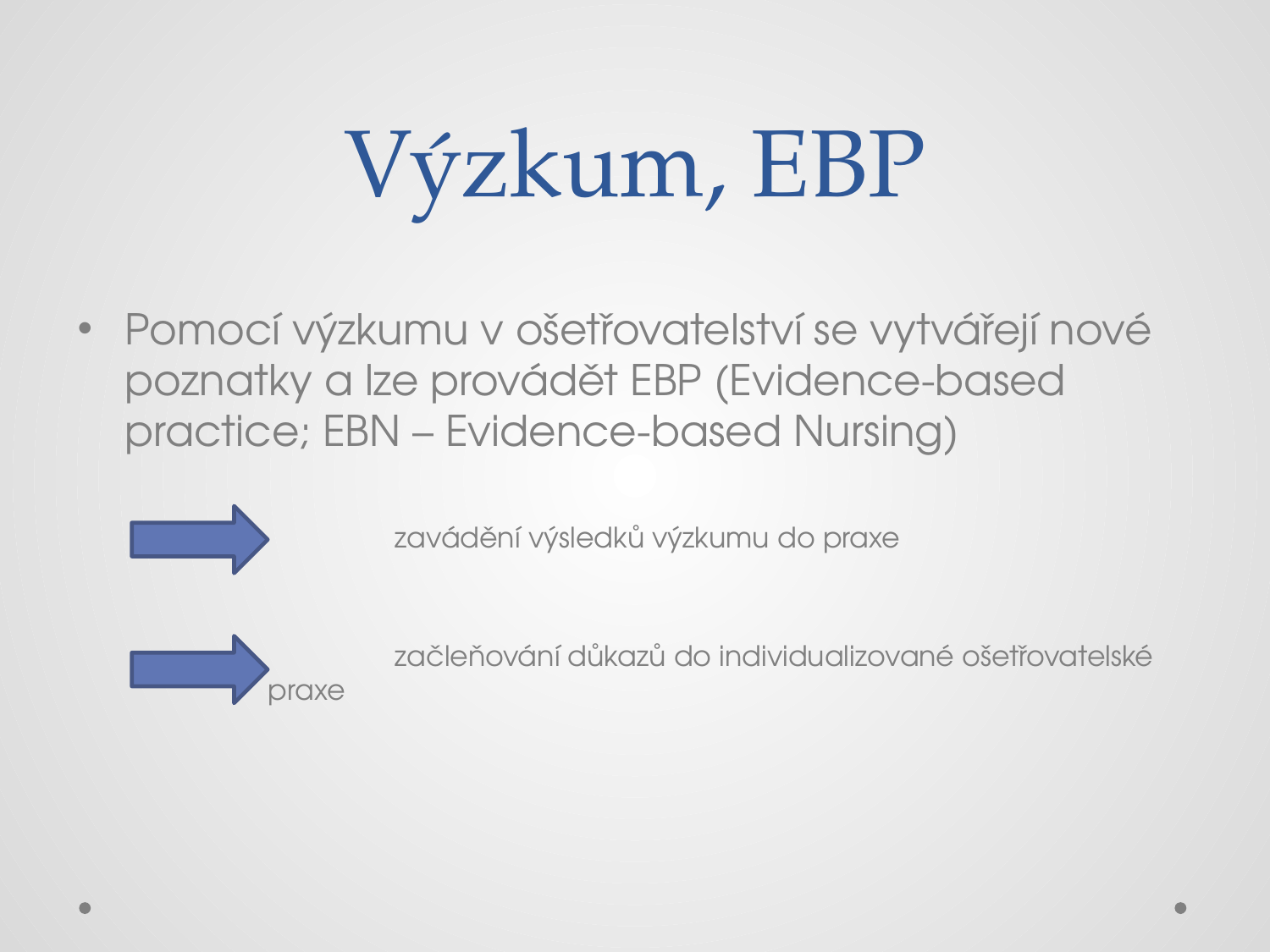

# Výzkum, EBP
Pomocí výzkumu v ošetřovatelství se vytvářejí nové poznatky a lze provádět EBP (Evidence-based practice; EBN – Evidence-based Nursing)

	zavádění výsledků výzkumu do praxe

	začleňování důkazů do individualizované ošetřovatelské praxe